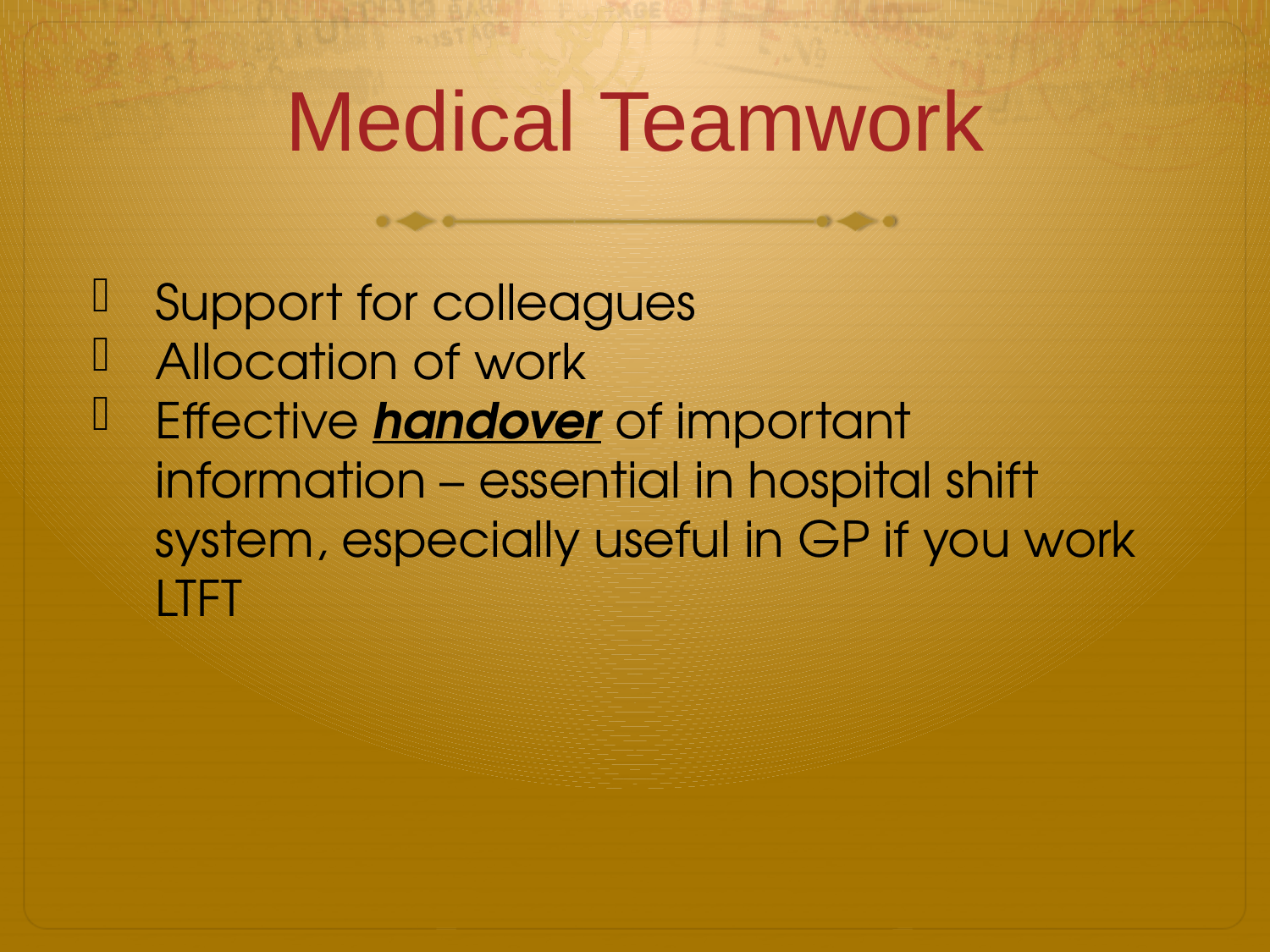

# Medical Teamwork
Support for colleagues
Allocation of work
Effective handover of important information – essential in hospital shift system, especially useful in GP if you work LTFT